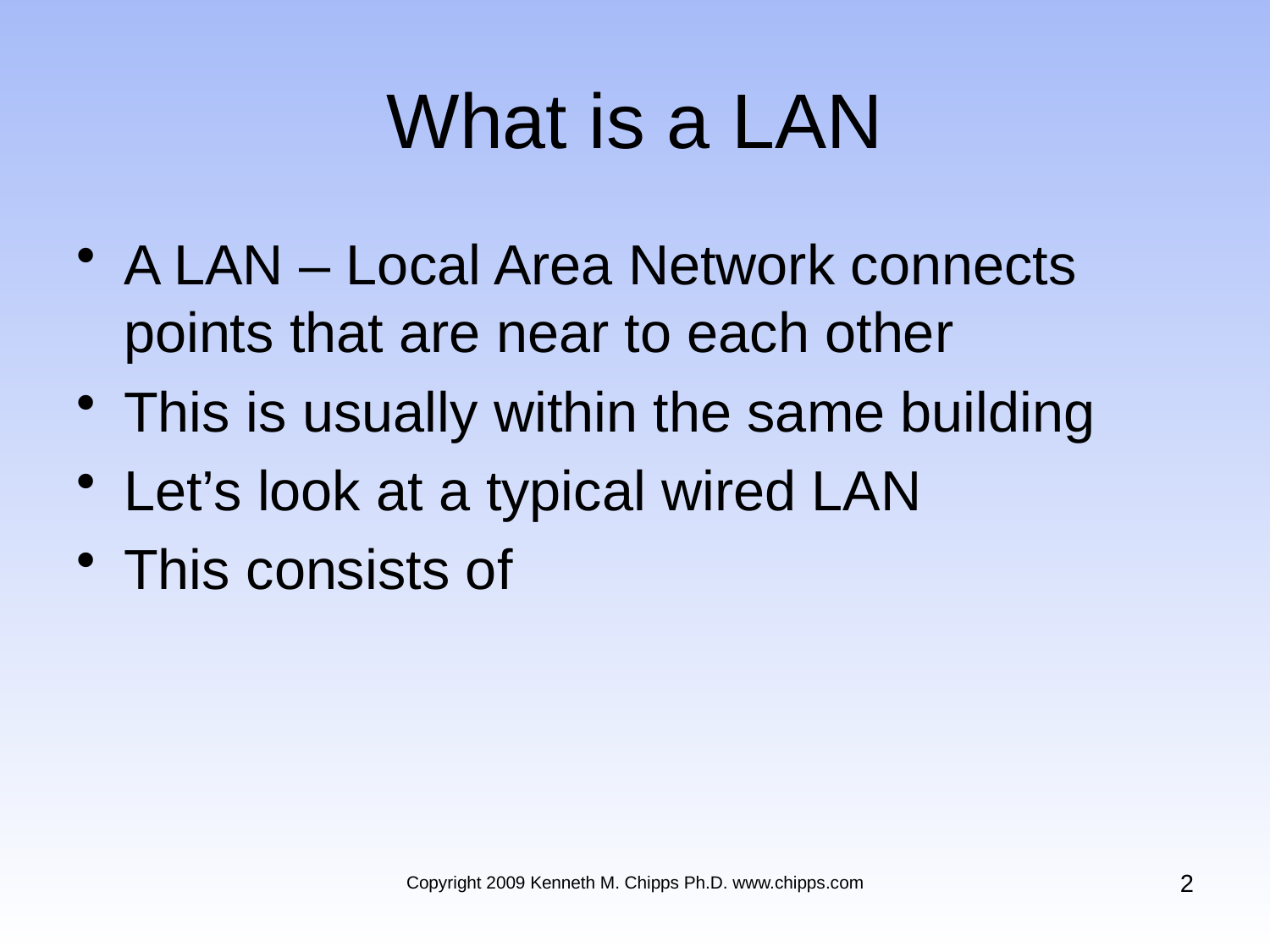

# What is a LAN
A LAN – Local Area Network connects points that are near to each other
This is usually within the same building
Let’s look at a typical wired LAN
This consists of
2
Copyright 2009 Kenneth M. Chipps Ph.D. www.chipps.com